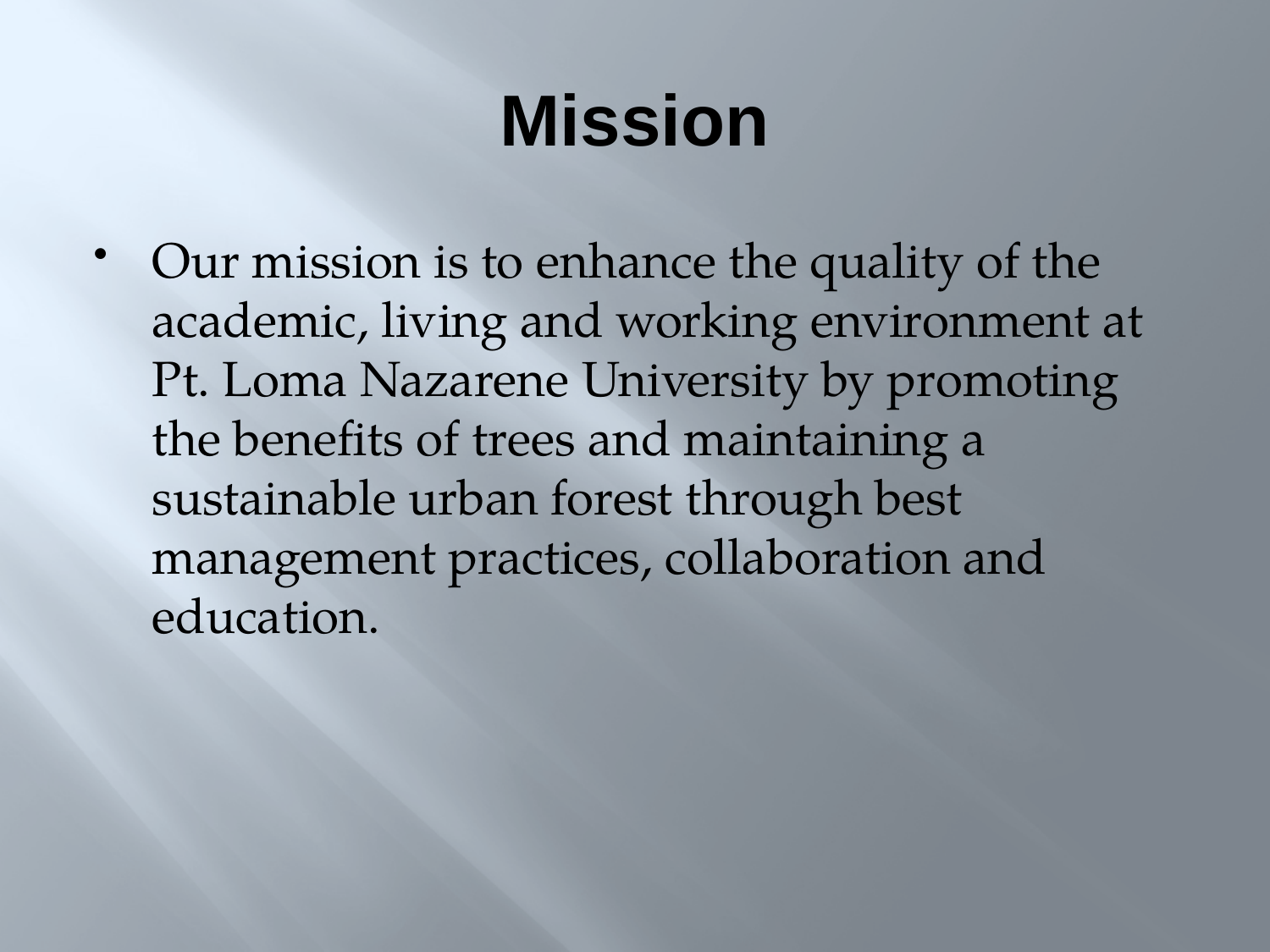

# Mission
Our mission is to enhance the quality of the academic, living and working environment at Pt. Loma Nazarene University by promoting the benefits of trees and maintaining a sustainable urban forest through best management practices, collaboration and education.